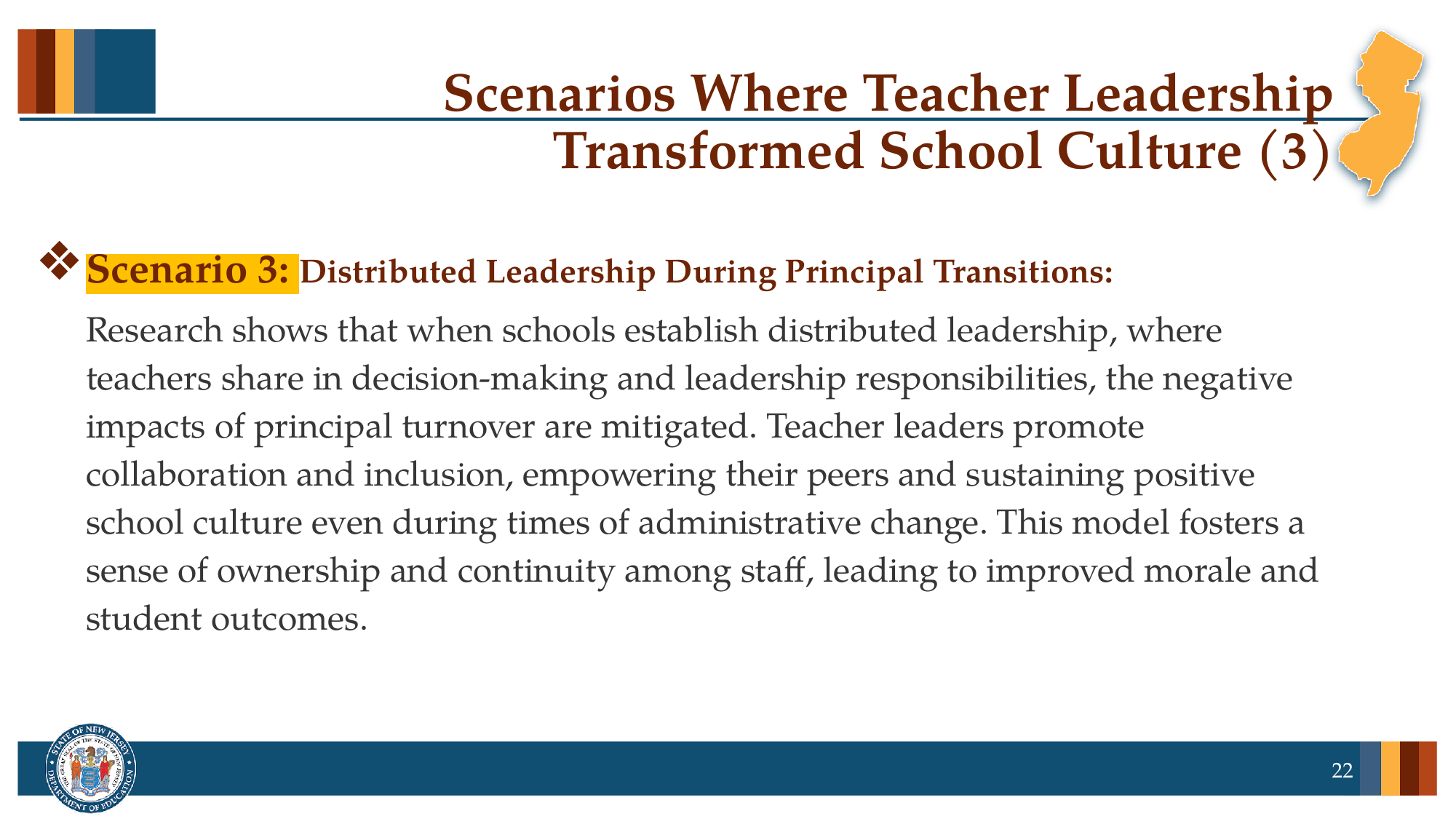

# Scenarios Where Teacher Leadership Transformed School Culture (3)
Scenario 3: Distributed Leadership During Principal Transitions:
Research shows that when schools establish distributed leadership, where teachers share in decision-making and leadership responsibilities, the negative impacts of principal turnover are mitigated. Teacher leaders promote collaboration and inclusion, empowering their peers and sustaining positive school culture even during times of administrative change. This model fosters a sense of ownership and continuity among staff, leading to improved morale and student outcomes.
22